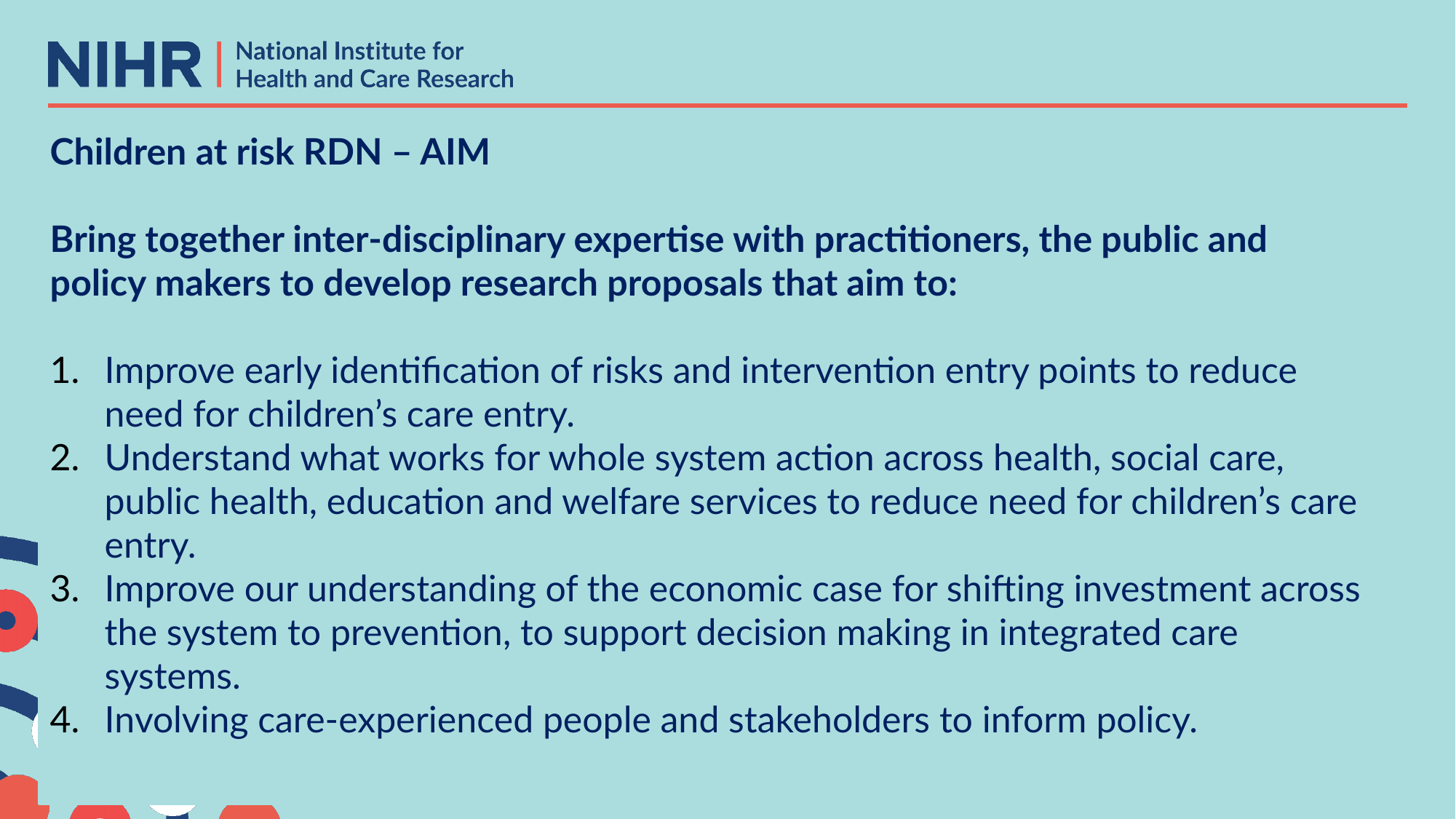

Children at risk RDN – AIM

Bring together inter-disciplinary expertise with practitioners, the public and policy makers to develop research proposals that aim to:

Improve early identification of risks and intervention entry points to reduce need for children’s care entry.
Understand what works for whole system action across health, social care, public health, education and welfare services to reduce need for children’s care entry.
Improve our understanding of the economic case for shifting investment across the system to prevention, to support decision making in integrated care systems.
Involving care-experienced people and stakeholders to inform policy.